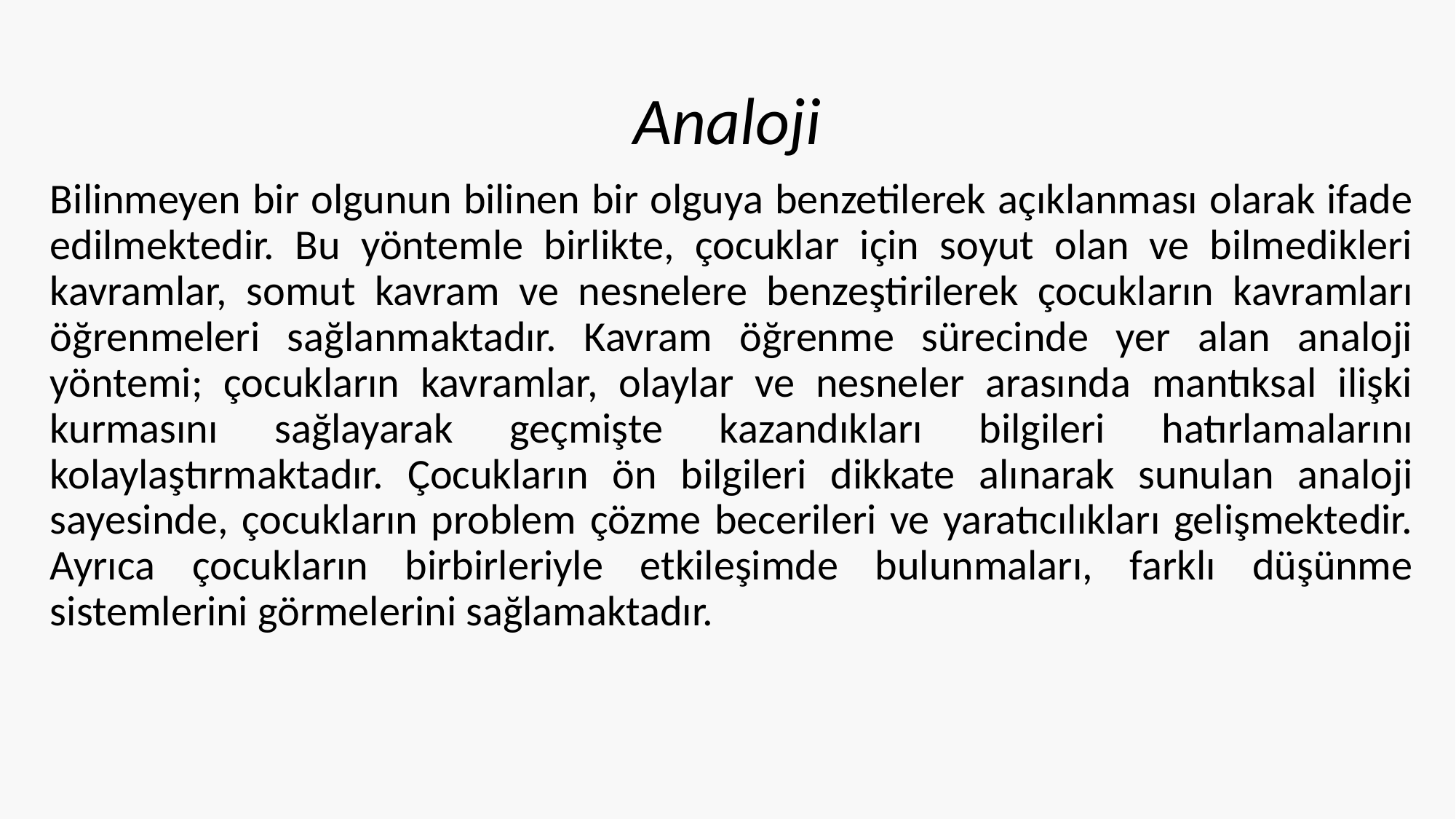

Analoji
Bilinmeyen bir olgunun bilinen bir olguya benzetilerek açıklanması olarak ifade edilmektedir. Bu yöntemle birlikte, çocuklar için soyut olan ve bilmedikleri kavramlar, somut kavram ve nesnelere benzeştirilerek çocukların kavramları öğrenmeleri sağlanmaktadır. Kavram öğrenme sürecinde yer alan analoji yöntemi; çocukların kavramlar, olaylar ve nesneler arasında mantıksal ilişki kurmasını sağlayarak geçmişte kazandıkları bilgileri hatırlamalarını kolaylaştırmaktadır. Çocukların ön bilgileri dikkate alınarak sunulan analoji sayesinde, çocukların problem çözme becerileri ve yaratıcılıkları gelişmektedir. Ayrıca çocukların birbirleriyle etkileşimde bulunmaları, farklı düşünme sistemlerini görmelerini sağlamaktadır.